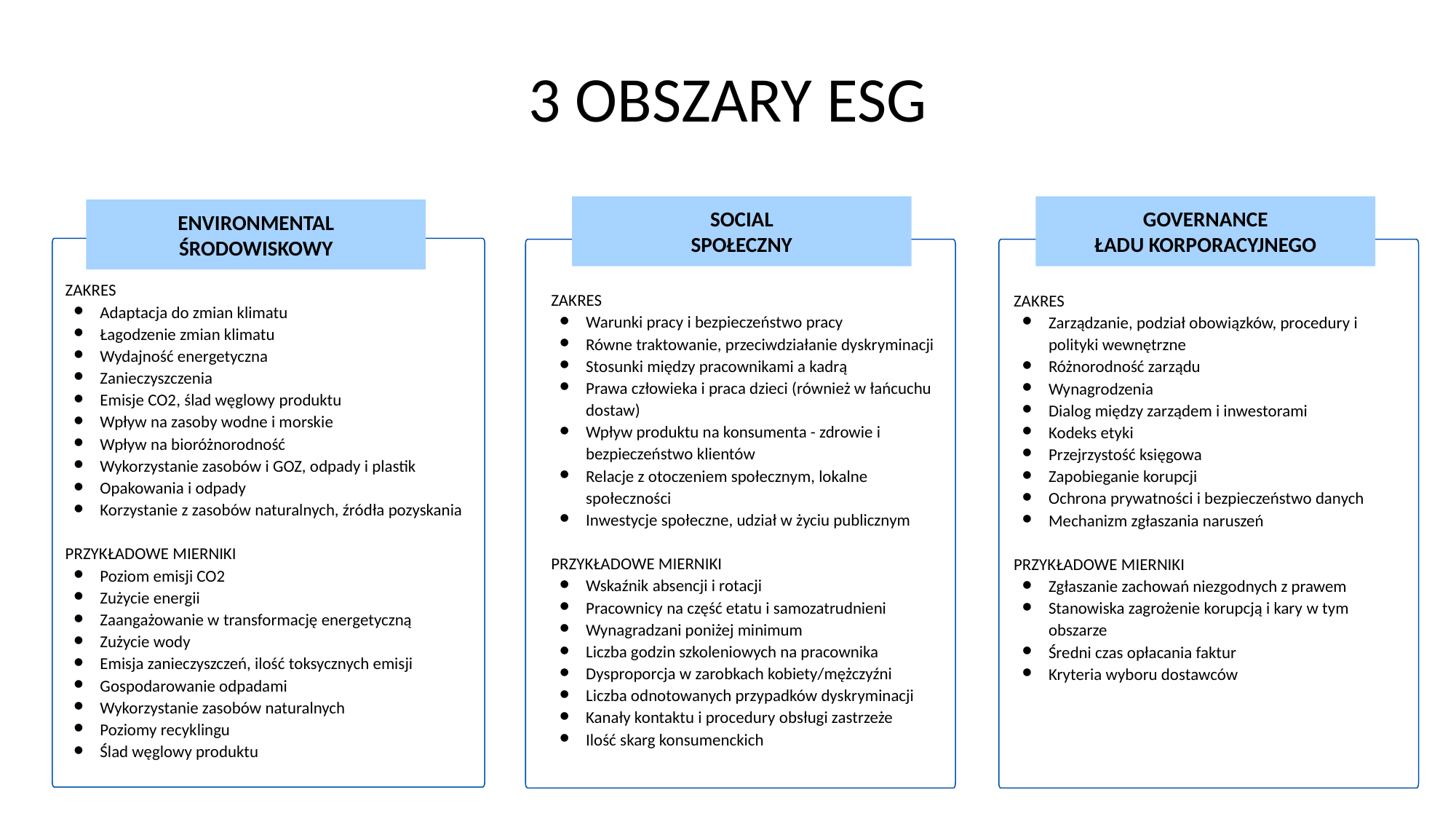

3 OBSZARY ESG
SOCIAL
SPOŁECZNY
GOVERNANCE
ŁADU KORPORACYJNEGO
ENVIRONMENTAL
ŚRODOWISKOWY

ZAKRES
Adaptacja do zmian klimatu
Łagodzenie zmian klimatu
Wydajność energetyczna
Zanieczyszczenia
Emisje CO2, ślad węglowy produktu
Wpływ na zasoby wodne i morskie
Wpływ na bioróżnorodność
Wykorzystanie zasobów i GOZ, odpady i plastik
Opakowania i odpady
Korzystanie z zasobów naturalnych, źródła pozyskania

PRZYKŁADOWE MIERNIKI
Poziom emisji CO2
Zużycie energii
Zaangażowanie w transformację energetyczną
Zużycie wody
Emisja zanieczyszczeń, ilość toksycznych emisji
Gospodarowanie odpadami
Wykorzystanie zasobów naturalnych
Poziomy recyklingu
Ślad węglowy produktu

ZAKRES
Warunki pracy i bezpieczeństwo pracy
Równe traktowanie, przeciwdziałanie dyskryminacji
Stosunki między pracownikami a kadrą
Prawa człowieka i praca dzieci (również w łańcuchu dostaw)
Wpływ produktu na konsumenta - zdrowie i bezpieczeństwo klientów
Relacje z otoczeniem społecznym, lokalne społeczności
Inwestycje społeczne, udział w życiu publicznym

PRZYKŁADOWE MIERNIKI
Wskaźnik absencji i rotacji
Pracownicy na część etatu i samozatrudnieni
Wynagradzani poniżej minimum
Liczba godzin szkoleniowych na pracownika
Dysproporcja w zarobkach kobiety/mężczyźni
Liczba odnotowanych przypadków dyskryminacji
Kanały kontaktu i procedury obsługi zastrzeże
Ilość skarg konsumenckich

ZAKRES
Zarządzanie, podział obowiązków, procedury i polityki wewnętrzne
Różnorodność zarządu
Wynagrodzenia
Dialog między zarządem i inwestorami
Kodeks etyki
Przejrzystość księgowa
Zapobieganie korupcji
Ochrona prywatności i bezpieczeństwo danych
Mechanizm zgłaszania naruszeń

PRZYKŁADOWE MIERNIKI
Zgłaszanie zachowań niezgodnych z prawem
Stanowiska zagrożenie korupcją i kary w tym obszarze
Średni czas opłacania faktur
Kryteria wyboru dostawców